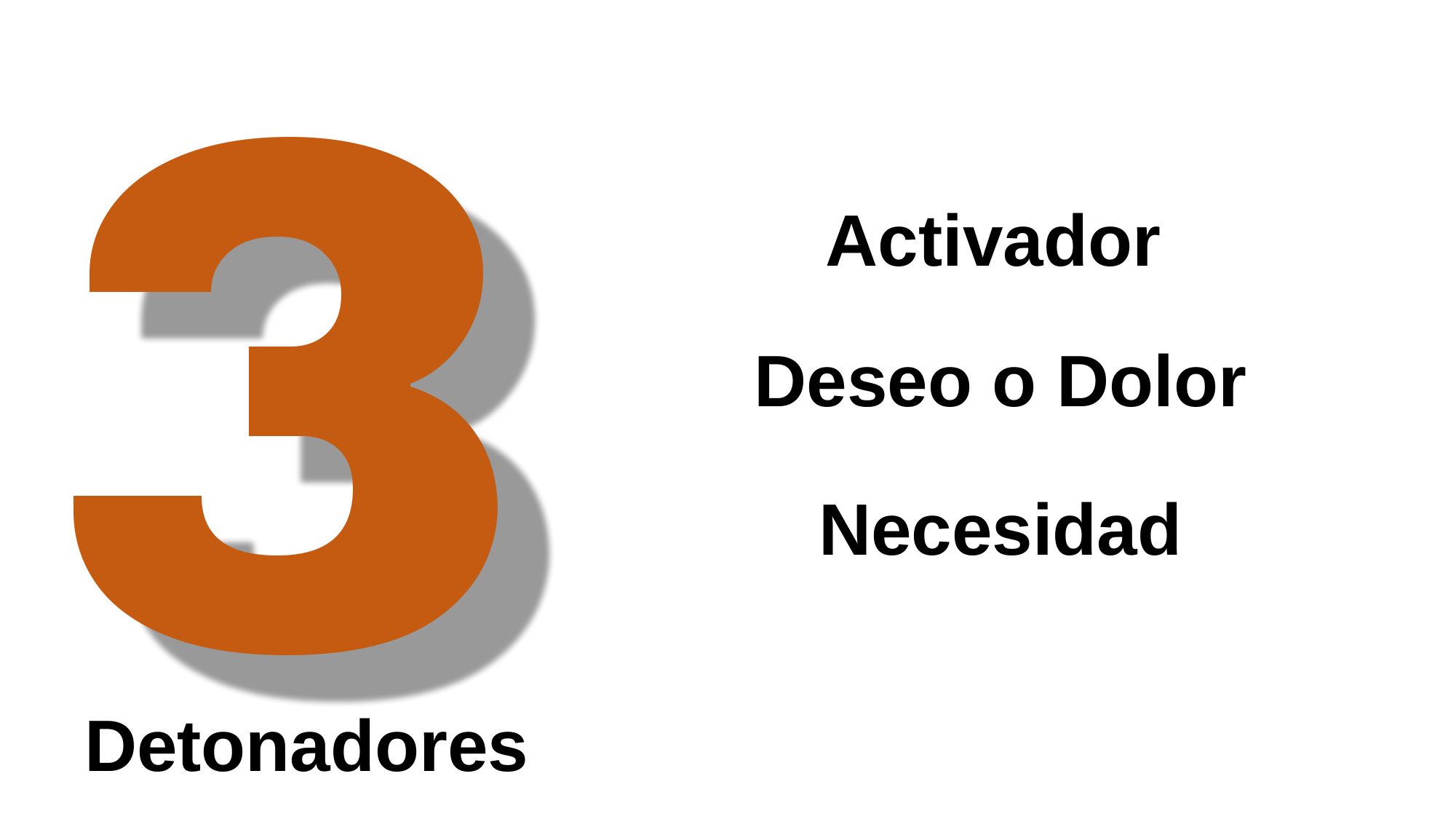

3
Activador
Deseo o Dolor
Necesidad
Detonadores